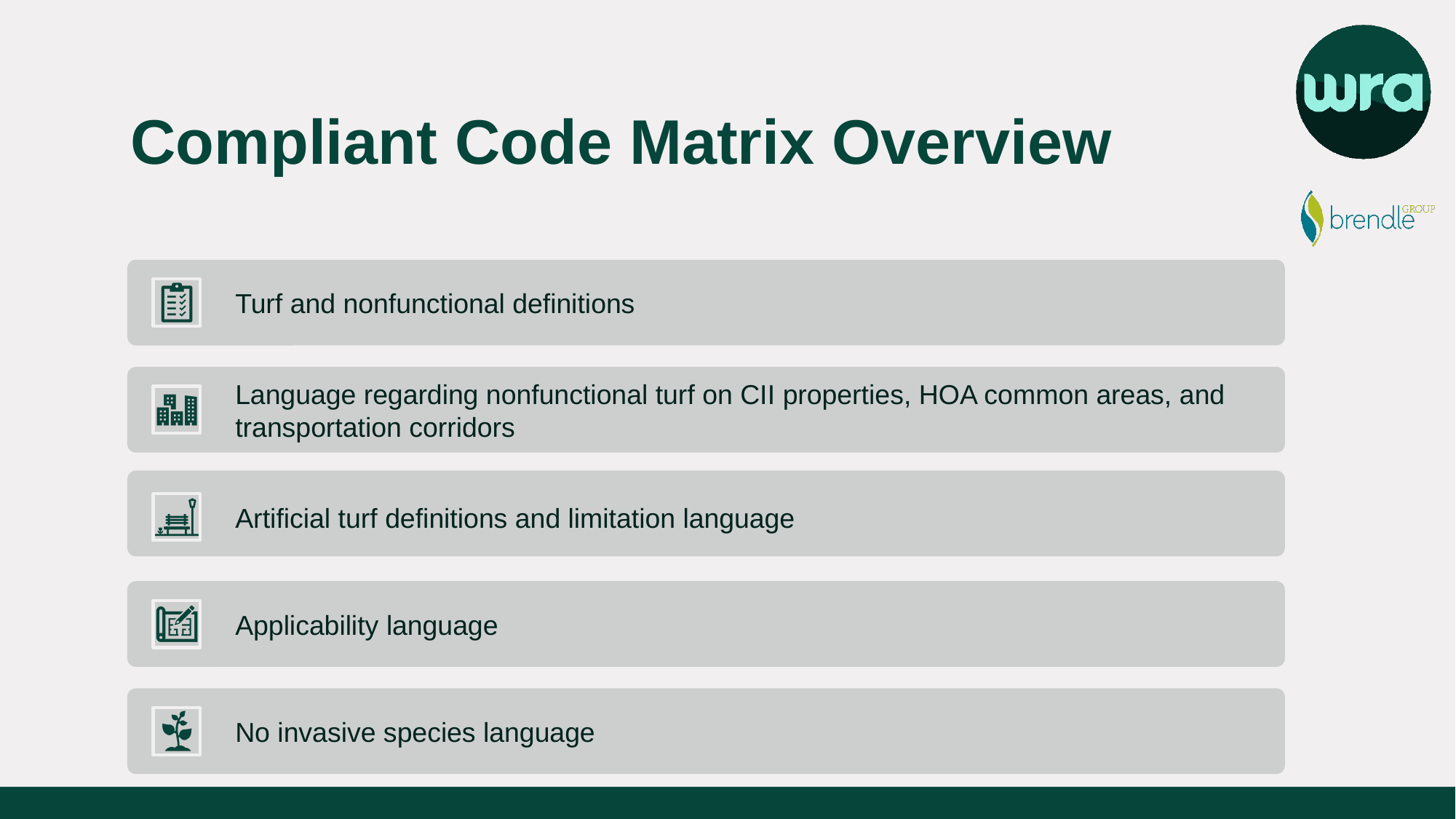

# Compliant Code Matrix Overview
Turf and nonfunctional definitions
Language regarding nonfunctional turf on CII properties, HOA common areas, and transportation corridors
Artificial turf definitions and limitation language
Applicability language
No invasive species language